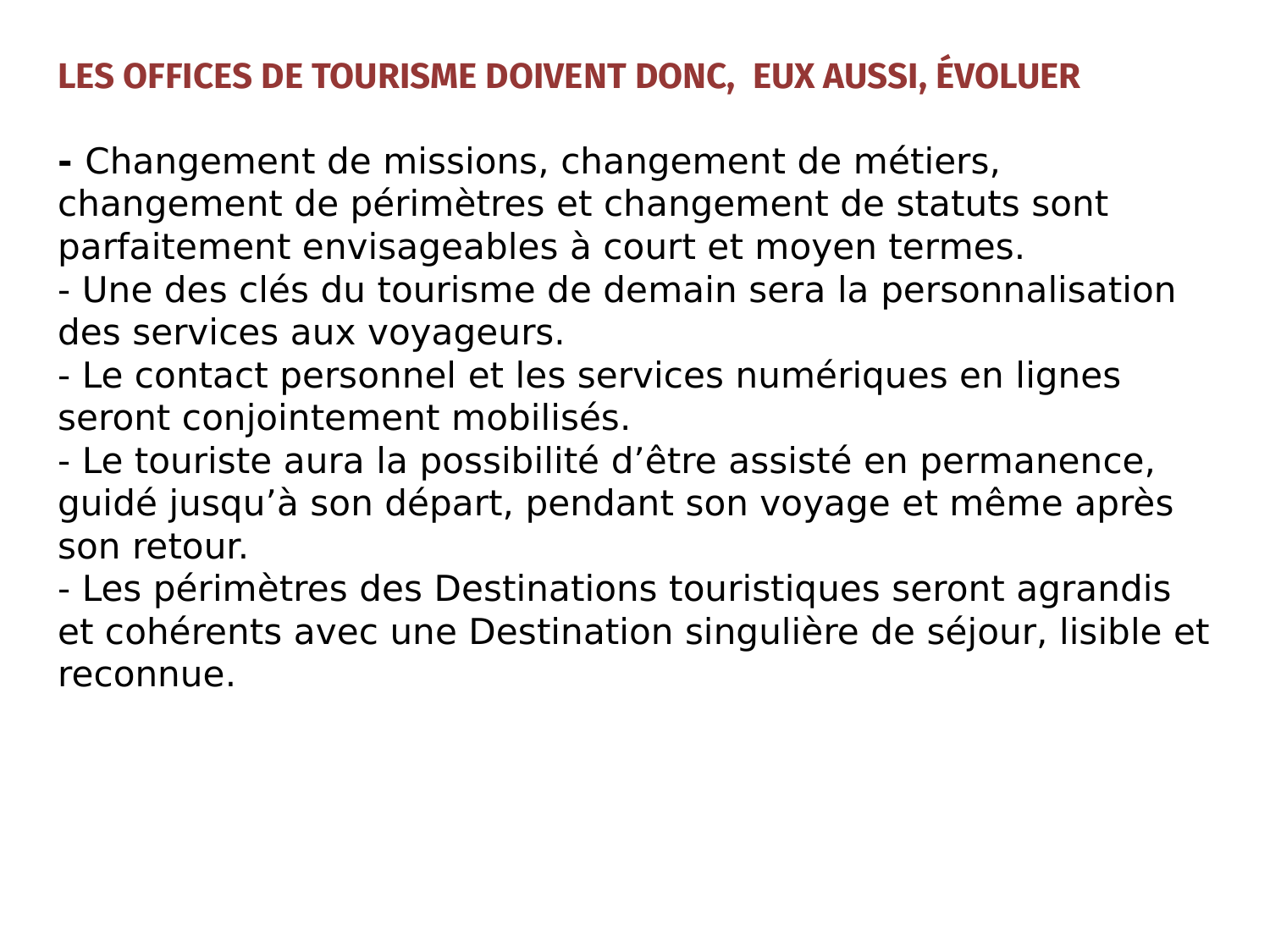

# Les Offices de tourisme doivent donc,  eux aussi, évoluer - Changement de missions, changement de métiers, changement de périmètres et changement de statuts sont parfaitement envisageables à court et moyen termes. - Une des clés du tourisme de demain sera la personnalisation des services aux voyageurs. - Le contact personnel et les services numériques en lignes seront conjointement mobilisés. - Le touriste aura la possibilité d’être assisté en permanence, guidé jusqu’à son départ, pendant son voyage et même après son retour. - Les périmètres des Destinations touristiques seront agrandis et cohérents avec une Destination singulière de séjour, lisible et reconnue.